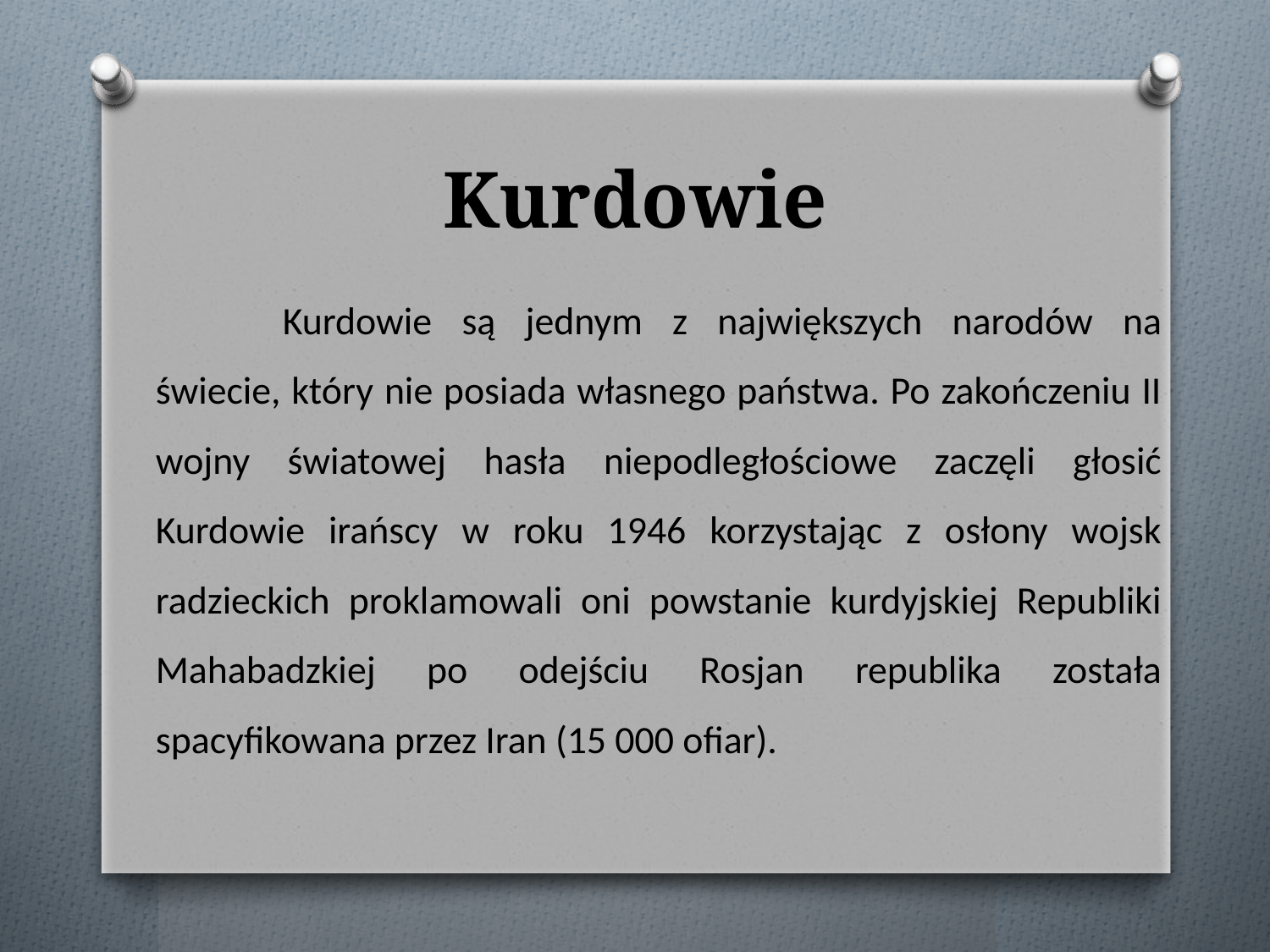

# Kurdowie

		Kurdowie są jednym z największych narodów na świecie, który nie posiada własnego państwa. Po zakończeniu II wojny światowej hasła niepodległościowe zaczęli głosić Kurdowie irańscy w roku 1946 korzystając z osłony wojsk radzieckich proklamowali oni powstanie kurdyjskiej Republiki Mahabadzkiej po odejściu Rosjan republika została spacyfikowana przez Iran (15 000 ofiar).